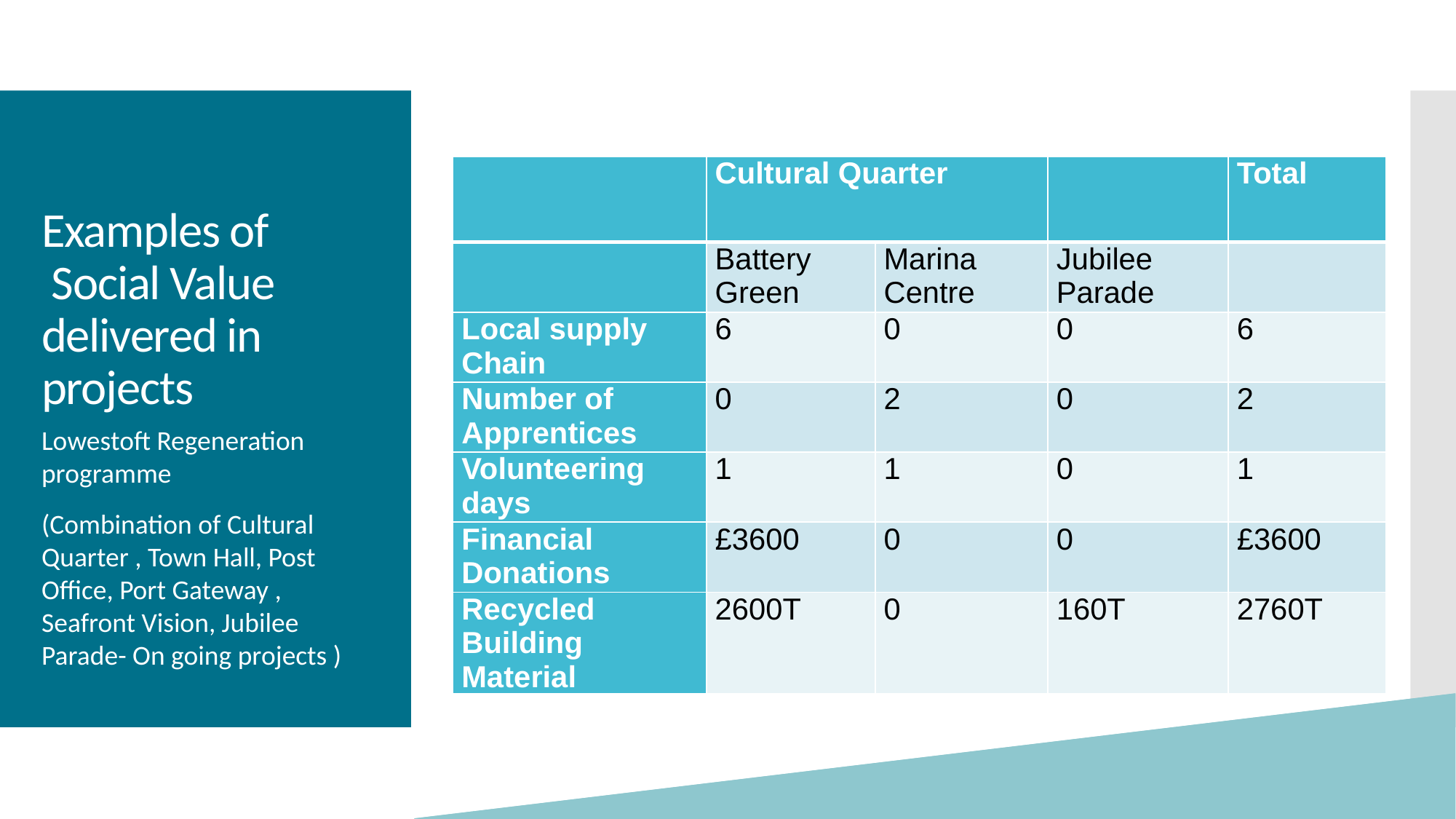

# Examples of  Social Value delivered in projects
|  | Cultural Quarter |  |  | Total |
| --- | --- | --- | --- | --- |
|  | Battery Green | Marina Centre | Jubilee Parade |  |
| Local supply Chain | 6 | 0 | 0 | 6 |
| Number of Apprentices | 0 | 2 | 0 | 2 |
| Volunteering days | 1 | 1 | 0 | 1 |
| Financial Donations | £3600 | 0 | 0 | £3600 |
| Recycled Building Material | 2600T | 0 | 160T | 2760T |
Lowestoft Regeneration programme
(Combination of Cultural Quarter , Town Hall, Post Office, Port Gateway , Seafront Vision, Jubilee Parade- On going projects )